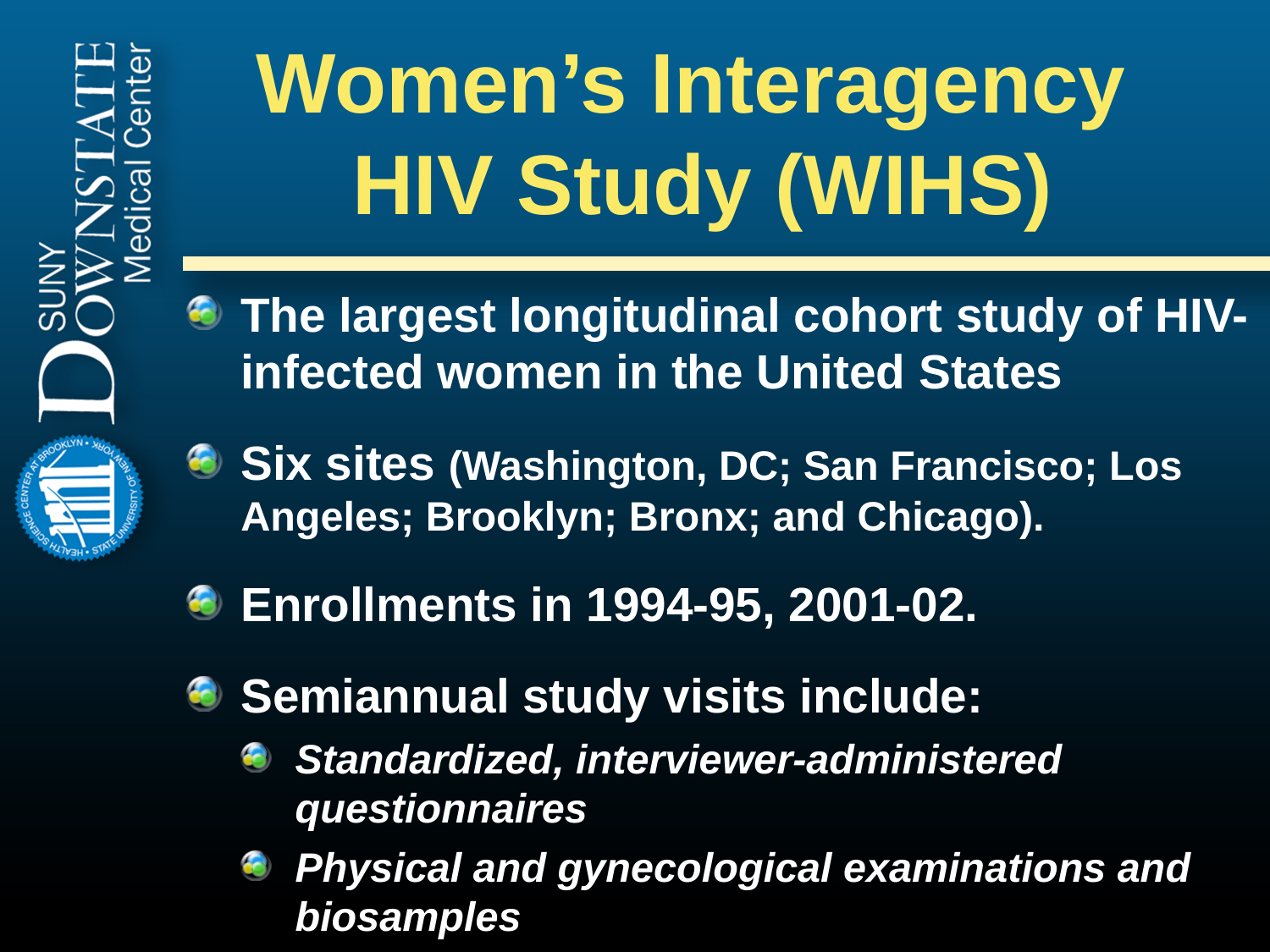

# Women’s Interagency HIV Study (WIHS)
The largest longitudinal cohort study of HIV-infected women in the United States
Six sites (Washington, DC; San Francisco; Los Angeles; Brooklyn; Bronx; and Chicago).
Enrollments in 1994-95, 2001-02.
Semiannual study visits include:
Standardized, interviewer-administered questionnaires
Physical and gynecological examinations and biosamples